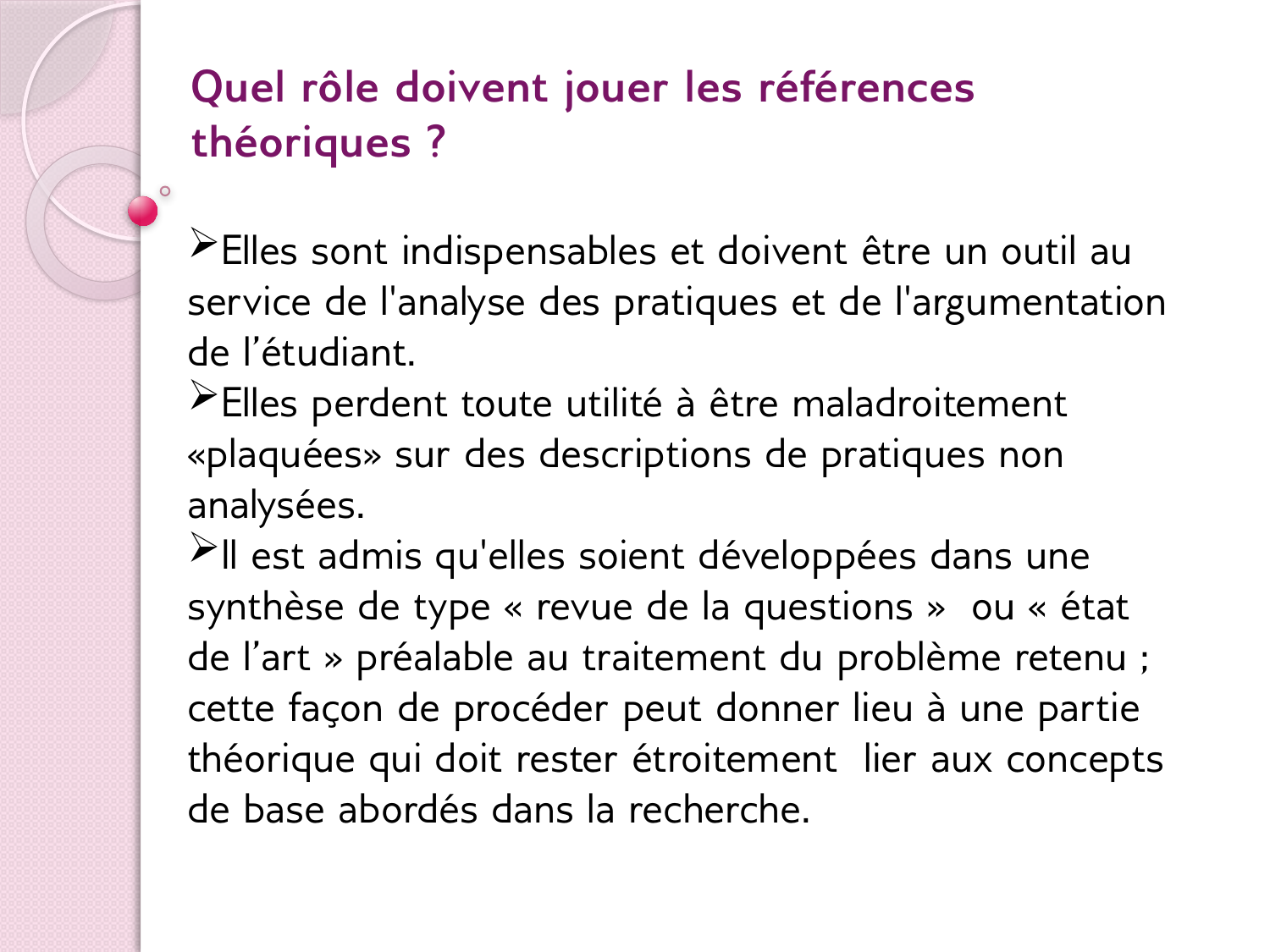

Quel rôle doivent jouer les références théoriques ?
Elles sont indispensables et doivent être un outil au service de l'analyse des pratiques et de l'argumentation de l’étudiant.
Elles perdent toute utilité à être maladroitement «plaquées» sur des descriptions de pratiques non analysées.
Il est admis qu'elles soient développées dans une synthèse de type « revue de la questions »  ou « état de l’art » préalable au traitement du problème retenu ; cette façon de procéder peut donner lieu à une partie théorique qui doit rester étroitement  lier aux concepts de base abordés dans la recherche.